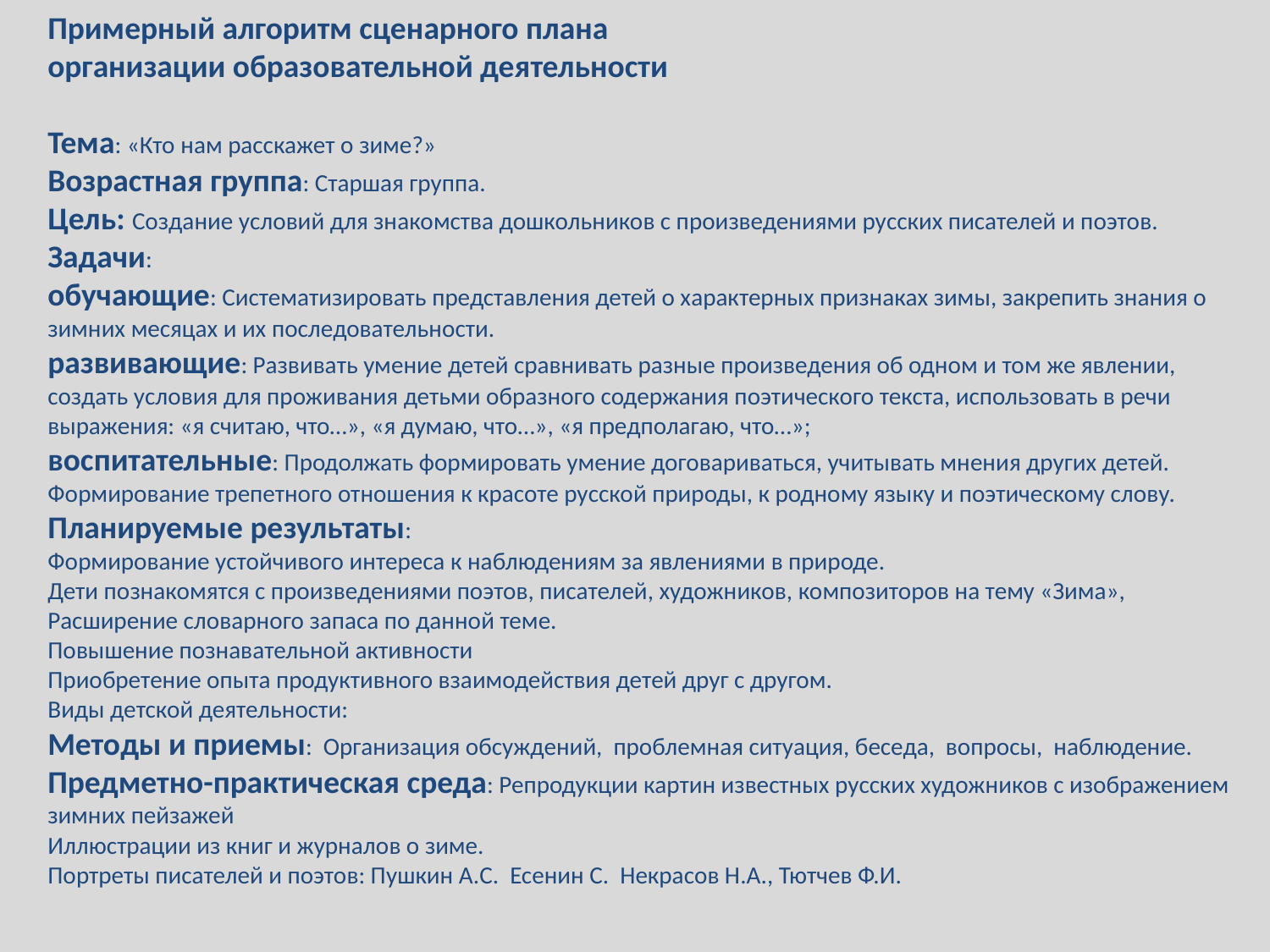

# Примерный алгоритм сценарного плана организации образовательной деятельности Тема: «Кто нам расскажет о зиме?» Возрастная группа: Старшая группа. Цель: Создание условий для знакомства дошкольников с произведениями русских писателей и поэтов. Задачи: обучающие: Систематизировать представления детей о характерных признаках зимы, закрепить знания о зимних месяцах и их последовательности. развивающие: Развивать умение детей сравнивать разные произведения об одном и том же явлении, создать условия для проживания детьми образного содержания поэтического текста, использовать в речи выражения: «я считаю, что…», «я думаю, что…», «я предполагаю, что…»; воспитательные: Продолжать формировать умение договариваться, учитывать мнения других детей. Формирование трепетного отношения к красоте русской природы, к родному языку и поэтическому слову. Планируемые результаты: Формирование устойчивого интереса к наблюдениям за явлениями в природе. Дети познакомятся с произведениями поэтов, писателей, художников, композиторов на тему «Зима», Расширение словарного запаса по данной теме. Повышение познавательной активности Приобретение опыта продуктивного взаимодействия детей друг с другом. Виды детской деятельности: Методы и приемы:  Организация обсуждений,  проблемная ситуация, беседа,  вопросы,  наблюдение. Предметно-практическая среда: Репродукции картин известных русских художников с изображением зимних пейзажей Иллюстрации из книг и журналов о зиме. Портреты писателей и поэтов: Пушкин А.С.  Есенин С.  Некрасов Н.А., Тютчев Ф.И.